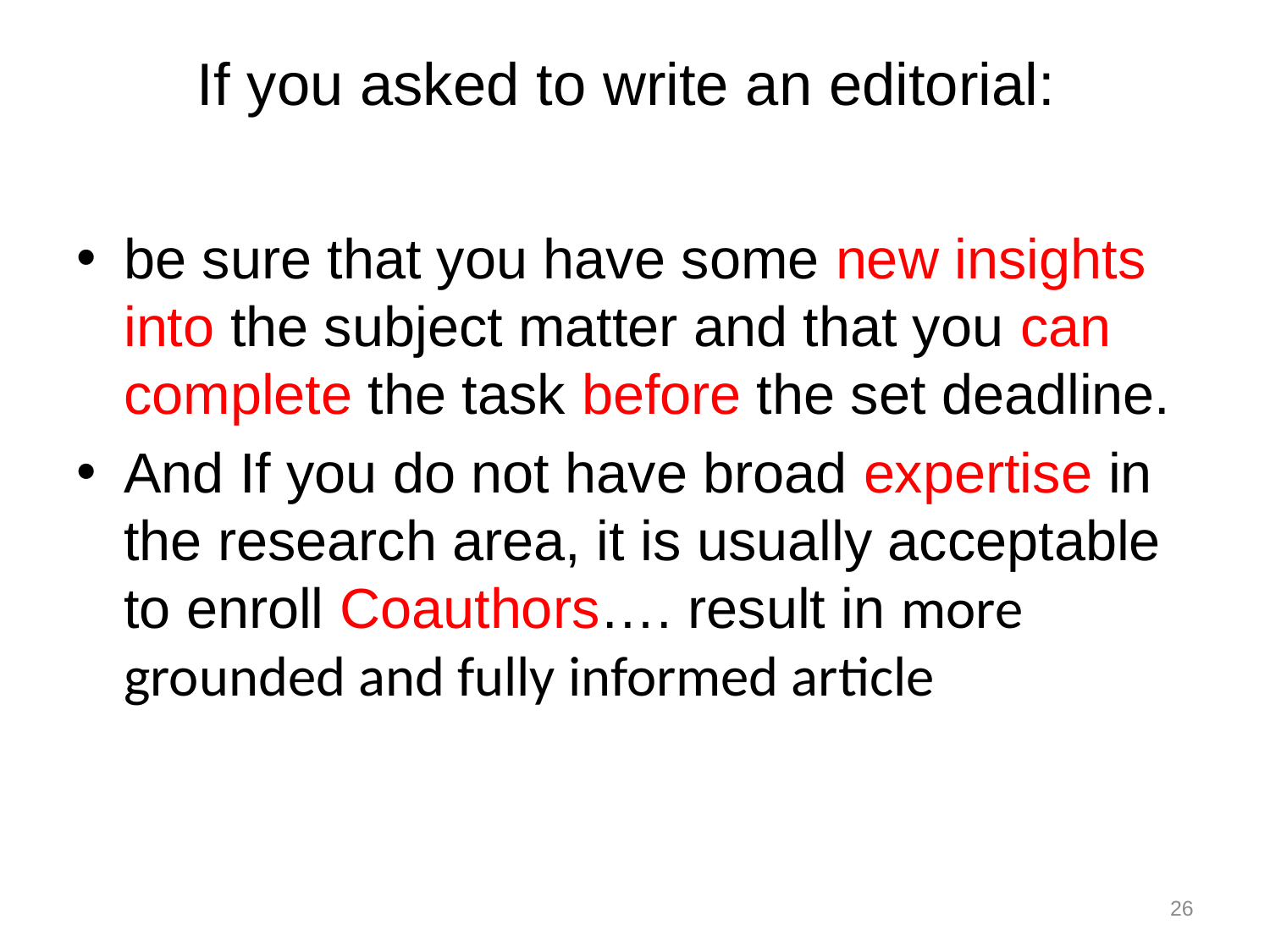

# If you asked to write an editorial:
be sure that you have some new insights into the subject matter and that you can complete the task before the set deadline.
And If you do not have broad expertise in the research area, it is usually acceptable to enroll Coauthors…. result in more grounded and fully informed article
26